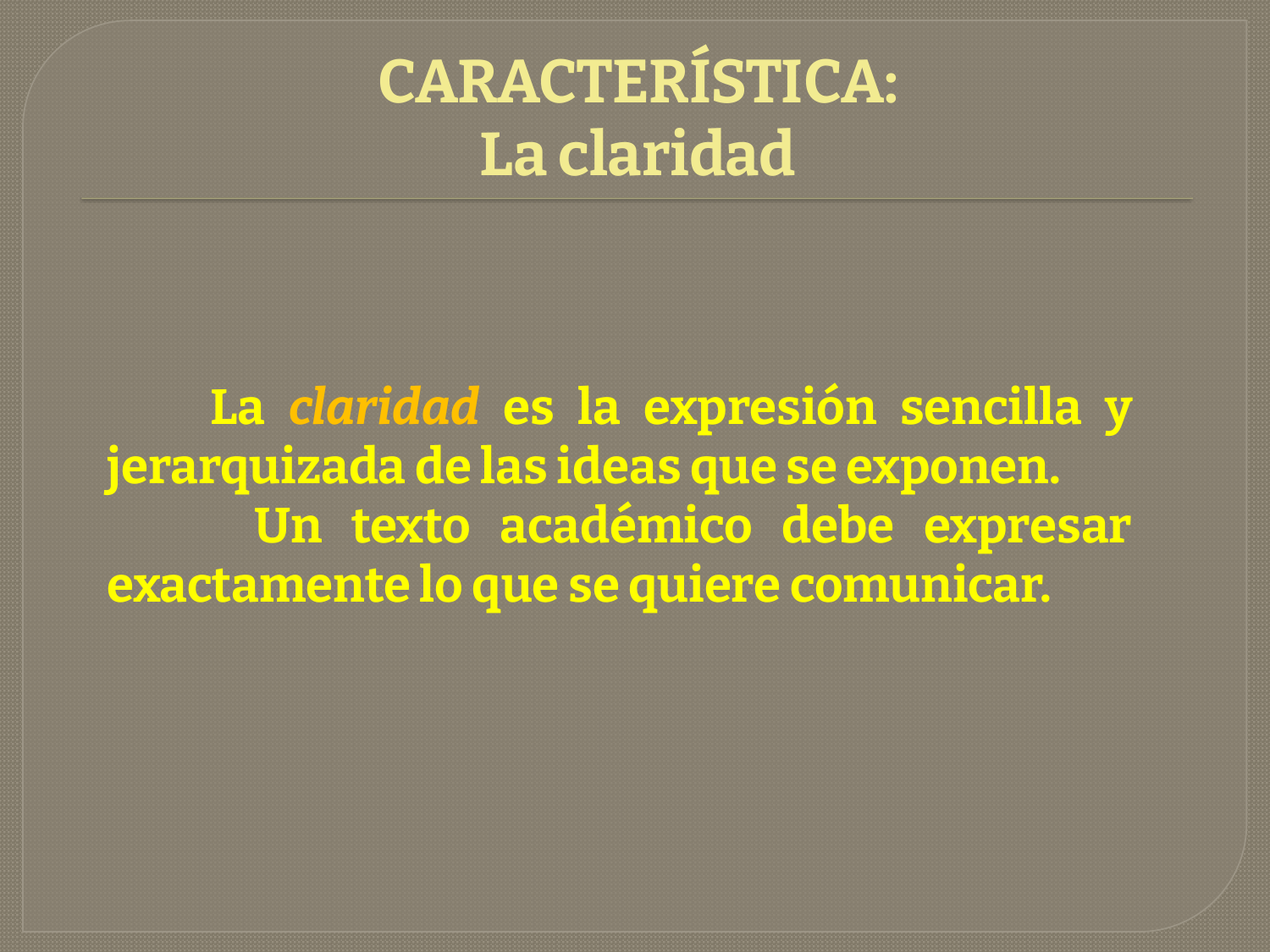

# CARACTERÍSTICA: La claridad
     La claridad es la expresión sencilla y jerarquizada de las ideas que se exponen.
     Un texto académico debe expresar exactamente lo que se quiere comunicar.